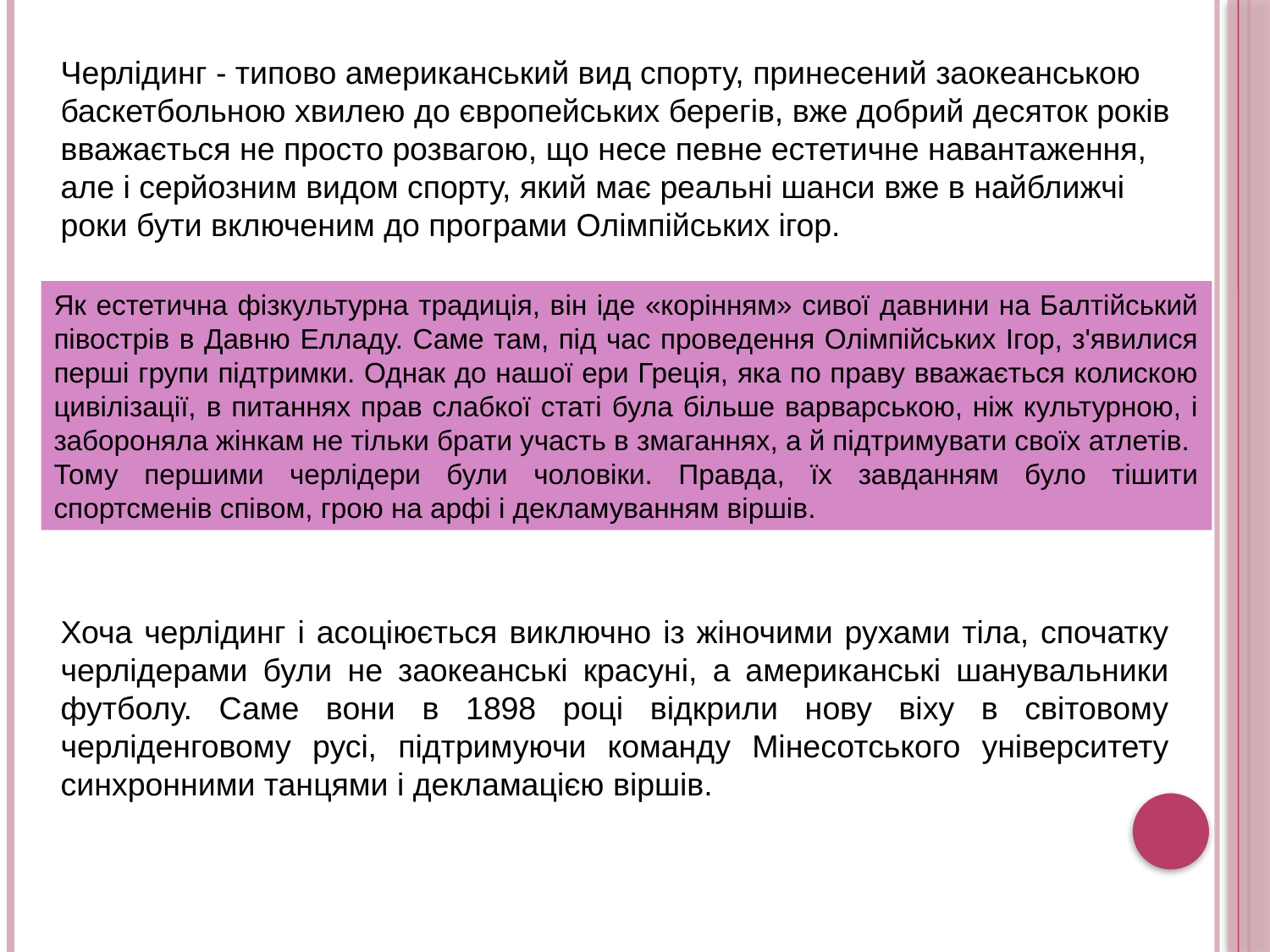

Черлідинг - типово американський вид спорту, принесений заокеанською баскетбольною хвилею до європейських берегів, вже добрий десяток років вважається не просто розвагою, що несе певне естетичне навантаження, але і серйозним видом спорту, який має реальні шанси вже в найближчі роки бути включеним до програми Олімпійських ігор.

Як естетична фізкультурна традиція, він іде «корінням» сивої давнини на Балтійський півострів в Давню Елладу. Саме там, під час проведення Олімпійських Ігор, з'явилися перші групи підтримки. Однак до нашої ери Греція, яка по праву вважається колискою цивілізації, в питаннях прав слабкої статі була більше варварською, ніж культурною, і забороняла жінкам не тільки брати участь в змаганнях, а й підтримувати своїх атлетів.
Тому першими черлідери були чоловіки. Правда, їх завданням було тішити спортсменів співом, грою на арфі і декламуванням віршів.
Хоча черлідинг і асоціюється виключно із жіночими рухами тіла, спочатку черлідерами були не заокеанські красуні, а американські шанувальники футболу. Саме вони в 1898 році відкрили нову віху в світовому черліденговому русі, підтримуючи команду Мінесотського університету синхронними танцями і декламацією віршів.